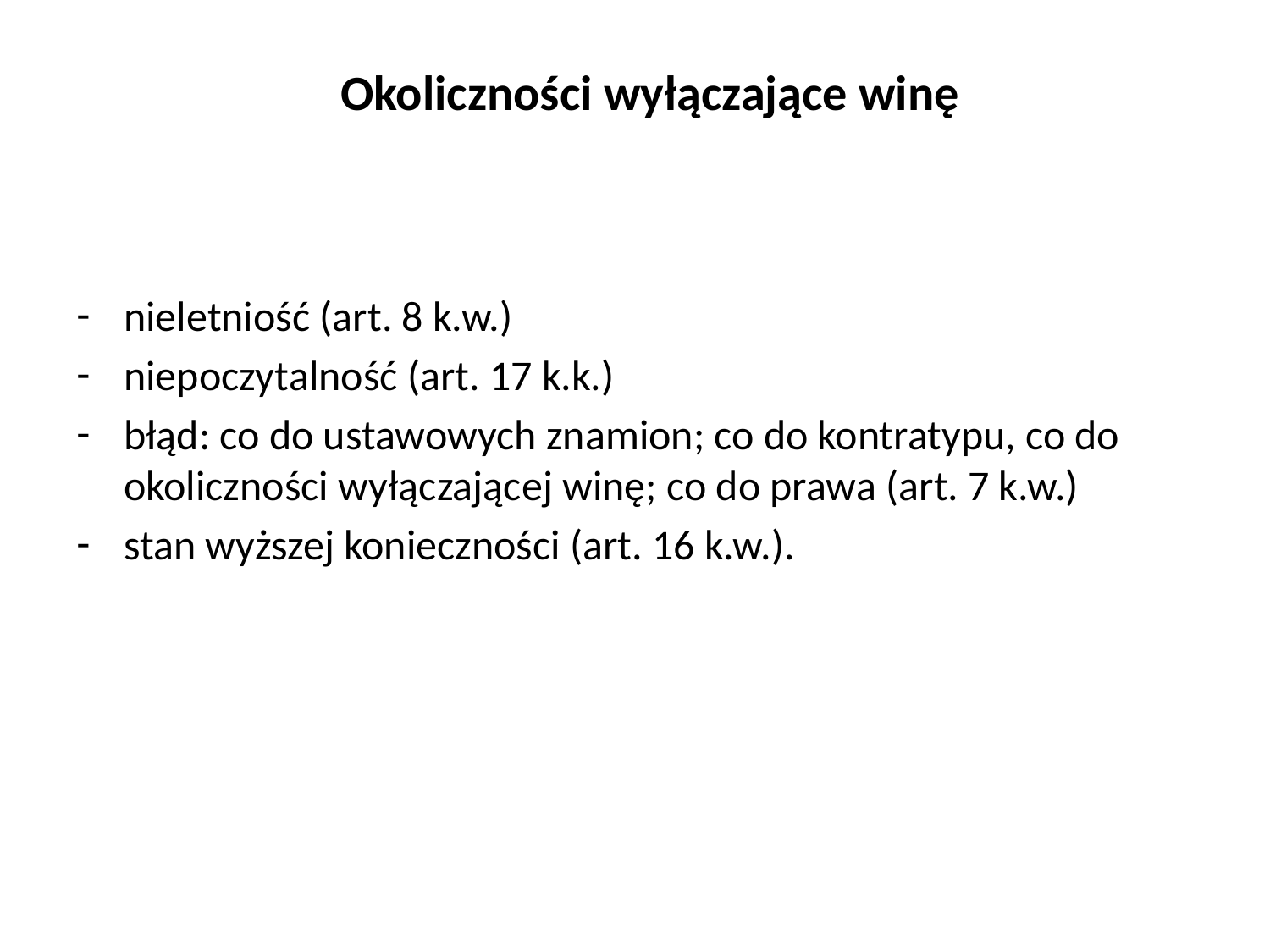

# Okoliczności wyłączające winę

nieletniość (art. 8 k.w.)
niepoczytalność (art. 17 k.k.)
błąd: co do ustawowych znamion; co do kontratypu, co do okoliczności wyłączającej winę; co do prawa (art. 7 k.w.)
stan wyższej konieczności (art. 16 k.w.).